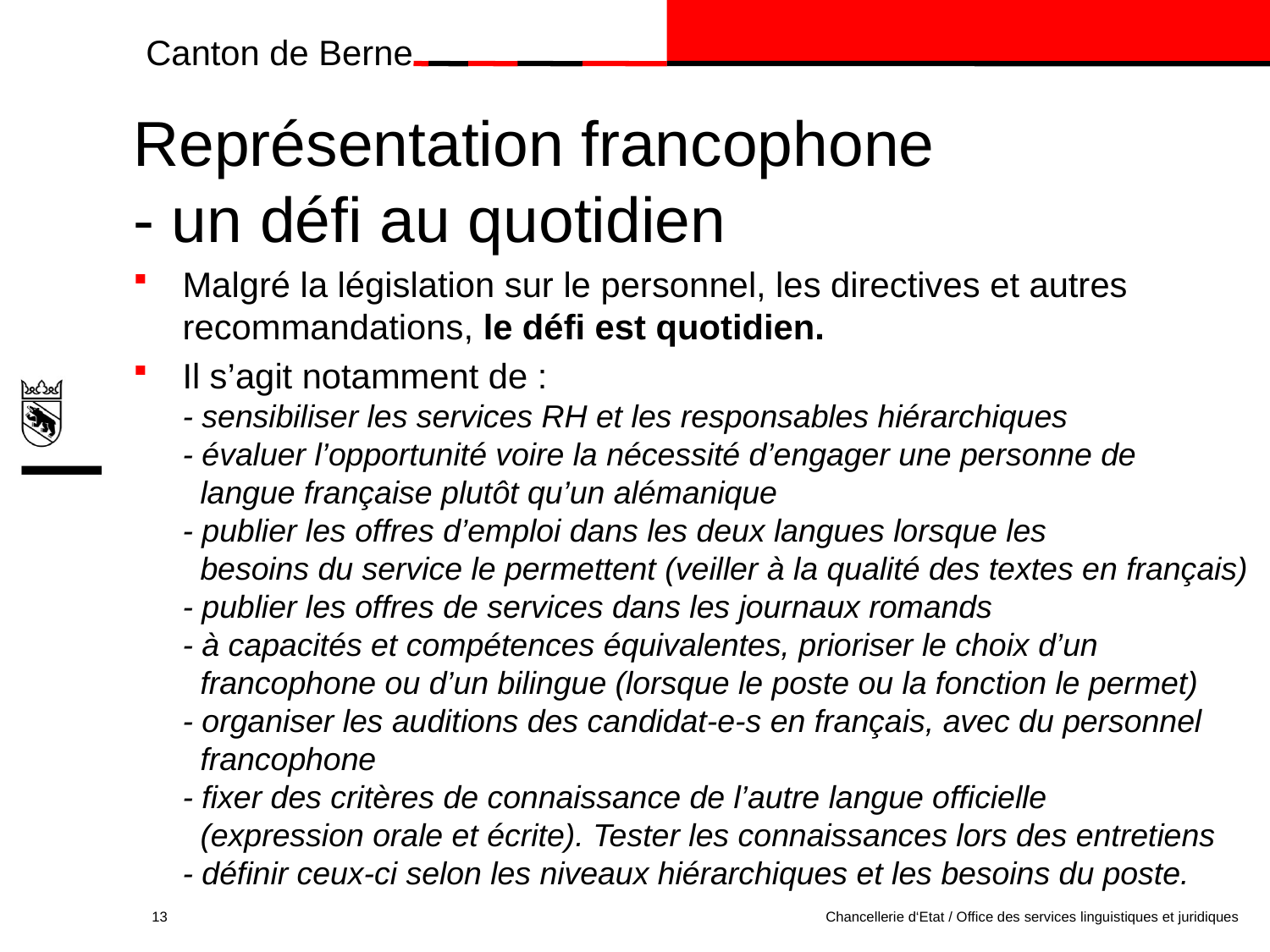

# Représentation francophone - un défi au quotidien
Malgré la législation sur le personnel, les directives et autres recommandations, le défi est quotidien.
Il s’agit notamment de :
- sensibiliser les services RH et les responsables hiérarchiques
- évaluer l’opportunité voire la nécessité d’engager une personne de
  langue française plutôt qu’un alémanique
- publier les offres d’emploi dans les deux langues lorsque les
  besoins du service le permettent (veiller à la qualité des textes en français)
- publier les offres de services dans les journaux romands
- à capacités et compétences équivalentes, prioriser le choix d’un
  francophone ou d’un bilingue (lorsque le poste ou la fonction le permet)
- organiser les auditions des candidat-e-s en français, avec du personnel
  francophone
- fixer des critères de connaissance de l’autre langue officielle
  (expression orale et écrite). Tester les connaissances lors des entretiens
- définir ceux-ci selon les niveaux hiérarchiques et les besoins du poste.
13